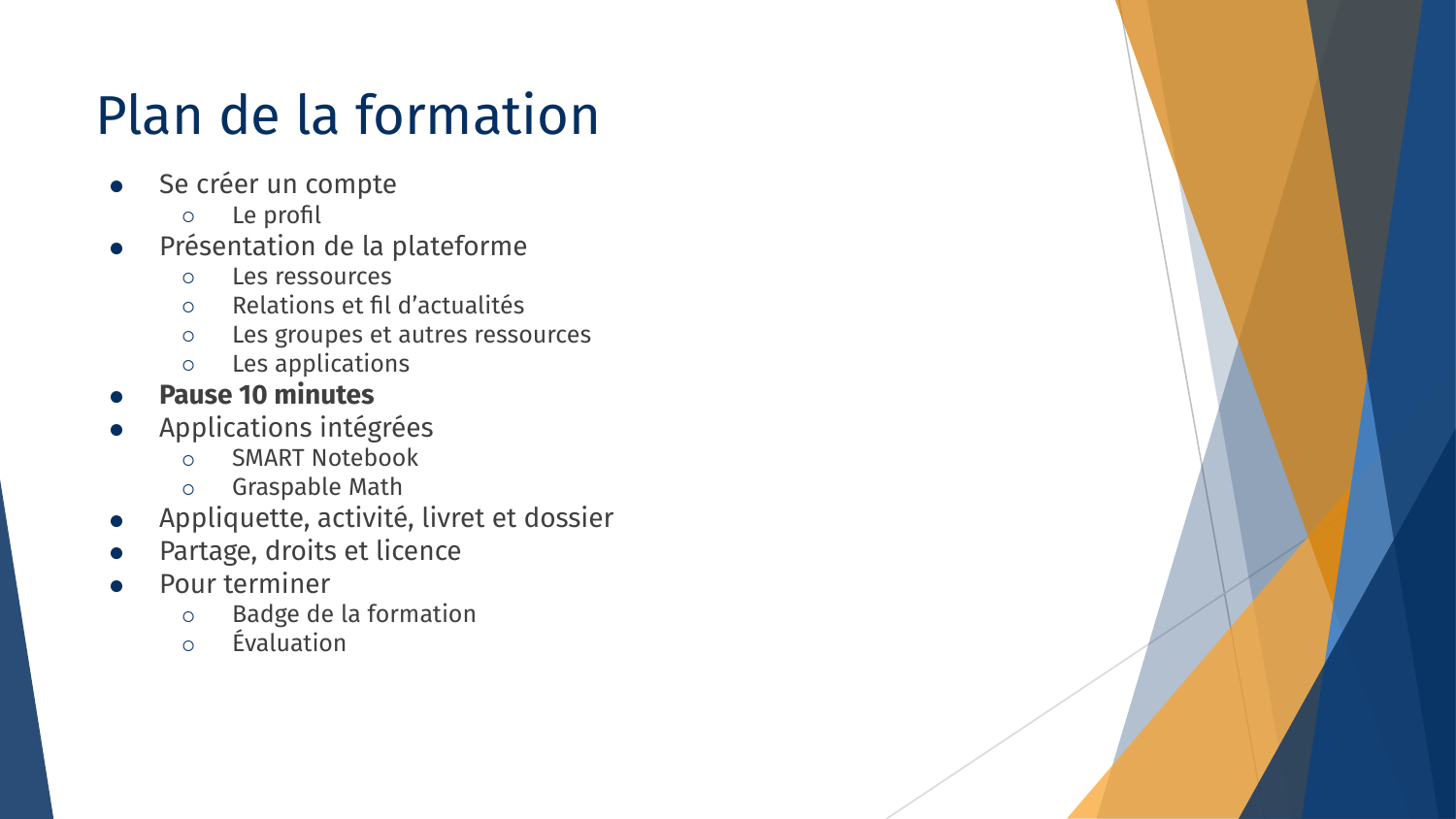

# Plan de la formation
Se créer un compte
Le profil
Présentation de la plateforme
Les ressources
Relations et fil d’actualités
Les groupes et autres ressources
Les applications
Pause 10 minutes
Applications intégrées
SMART Notebook
Graspable Math
Appliquette, activité, livret et dossier
Partage, droits et licence
Pour terminer
Badge de la formation
Évaluation